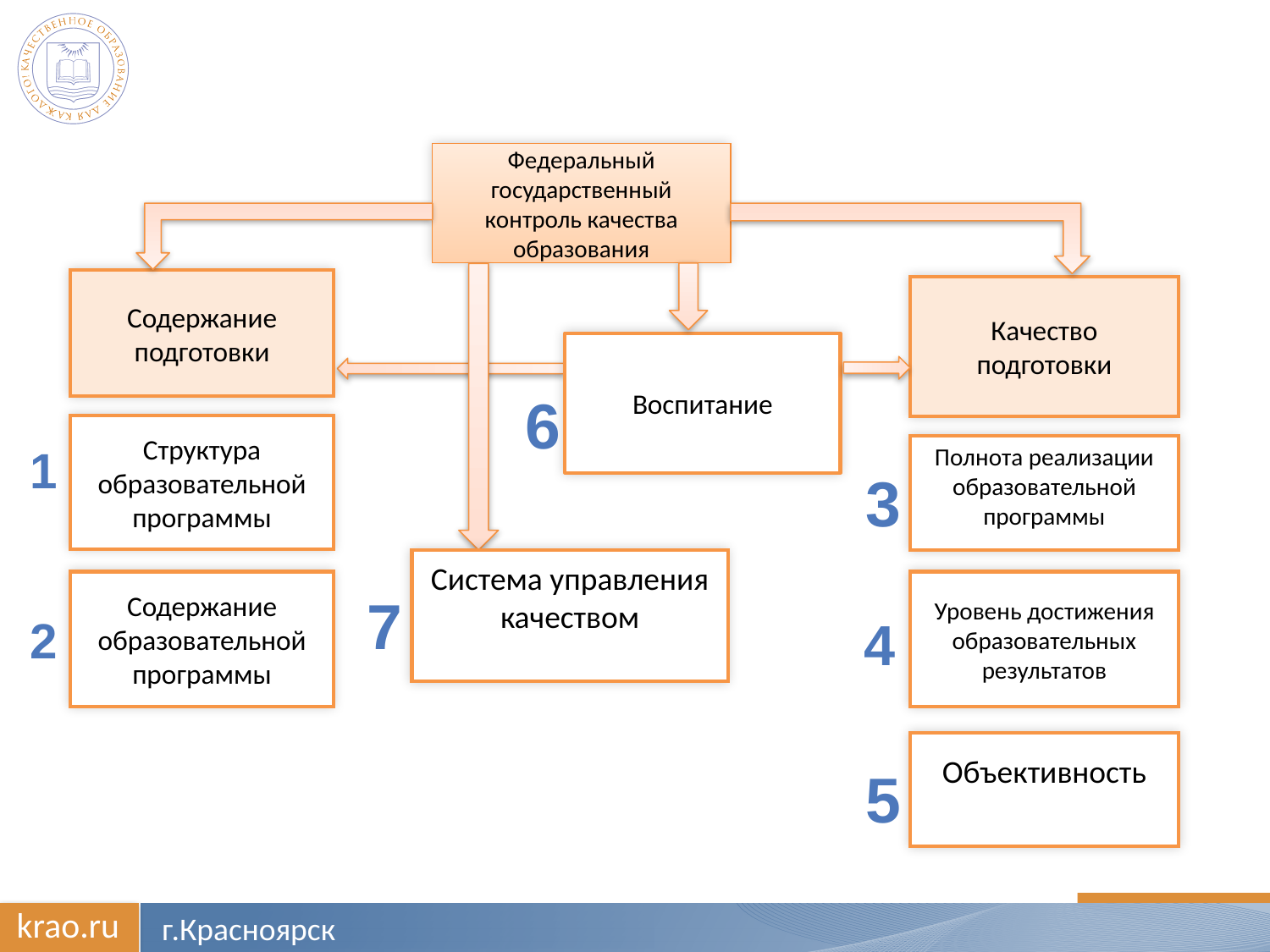

#

Федеральный государственный контроль качества образования

Содержание подготовки
Качество подготовки
Воспитание

6
Структура образовательной программы
1

Полнота реализации образовательной программы

3
Система управления качеством

Содержание образовательной программы
Уровень достижения образовательных результатов
7
2
4
Объективность

5